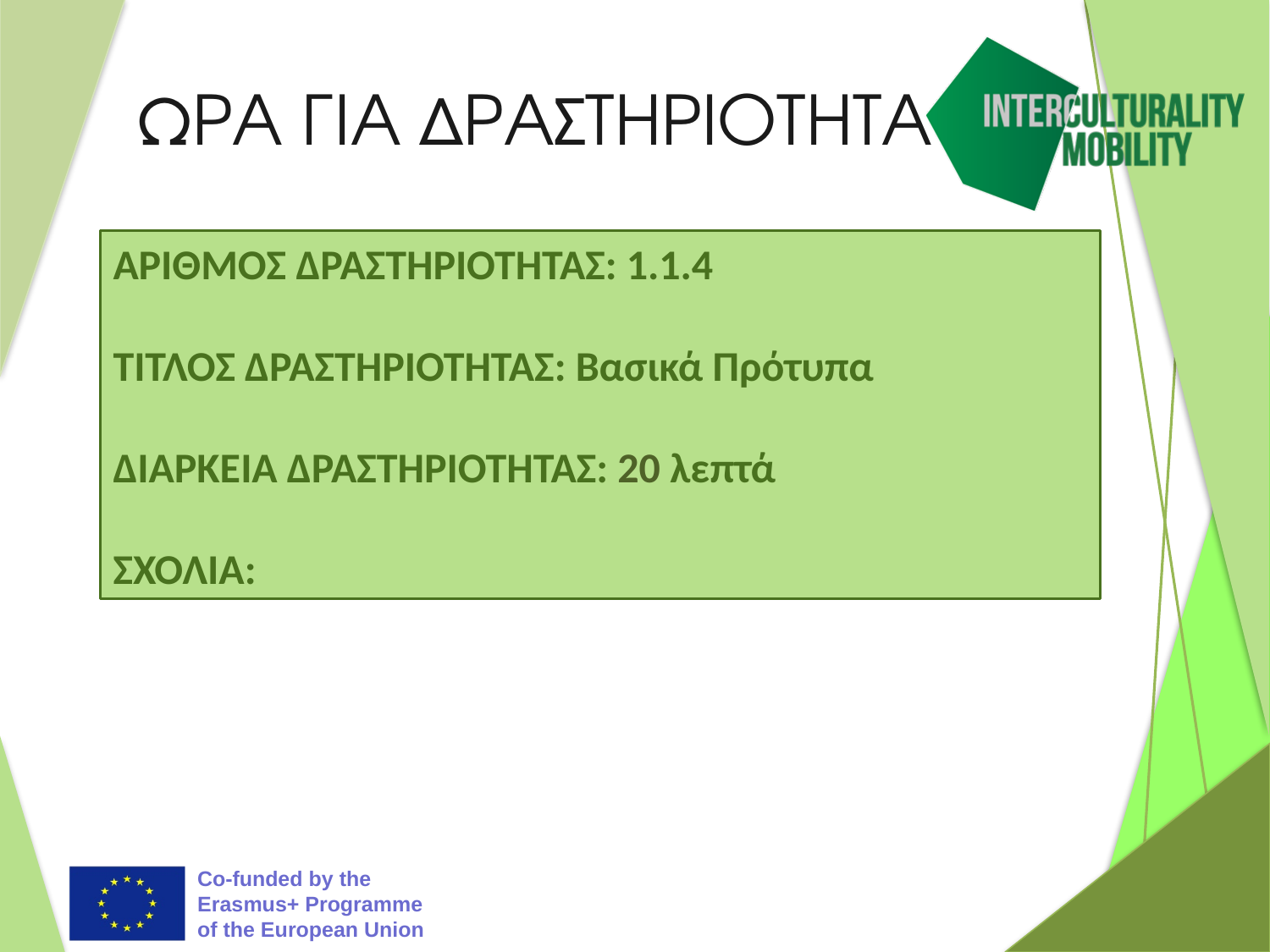

# ΩΡΑ ΓΙΑ ΔΡΑΣΤΗΡΙΟΤΗΤΑ
ΑΡΙΘΜΟΣ ΔΡΑΣΤΗΡΙΟΤΗΤΑΣ: 1.1.4

ΤΙΤΛΟΣ ΔΡΑΣΤΗΡΙΟΤΗΤΑΣ: Βασικά Πρότυπα

ΔΙΑΡΚΕΙΑ ΔΡΑΣΤΗΡΙΟΤΗΤΑΣ: 20 λεπτά

ΣΧΟΛΙΑ: